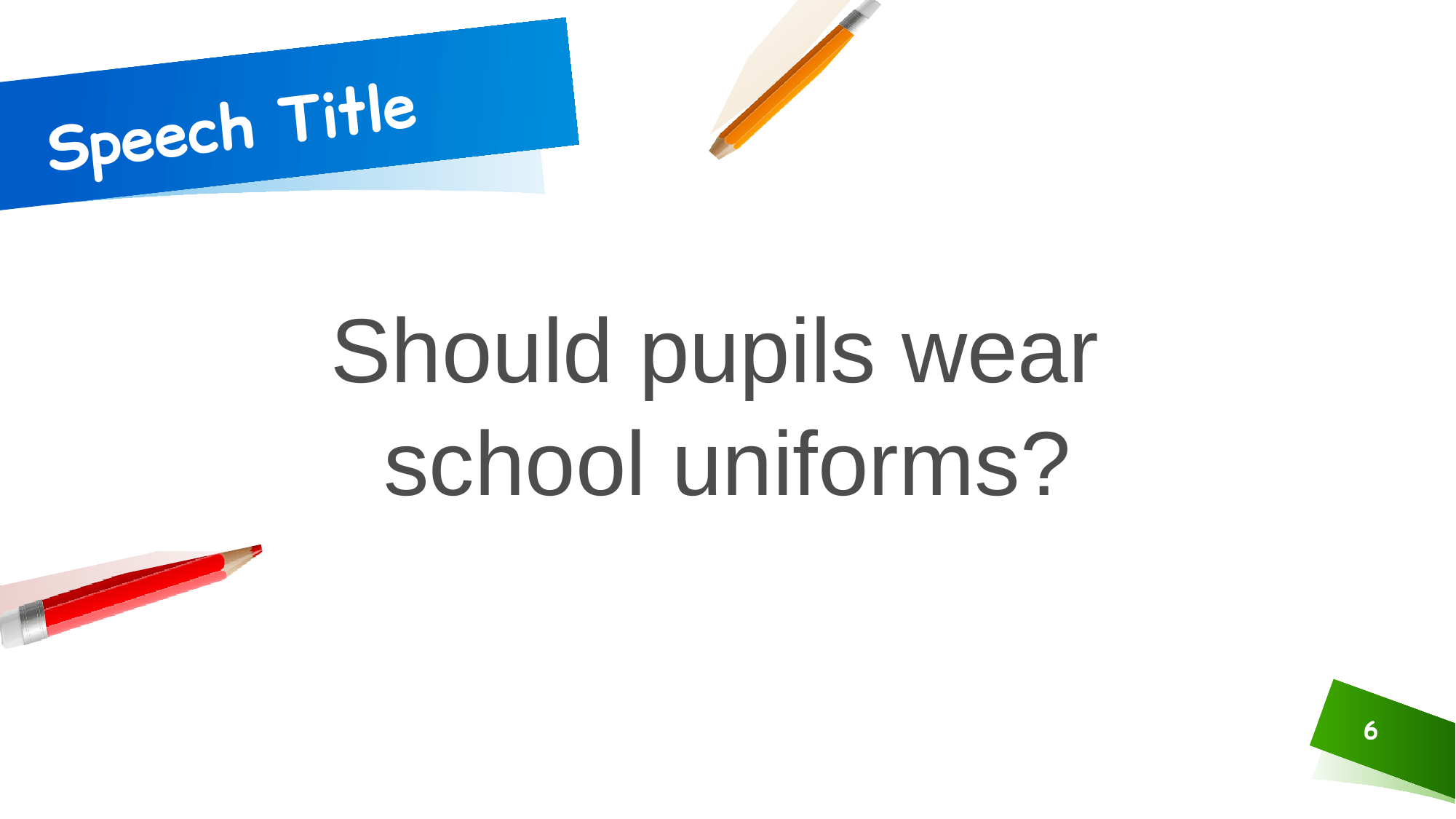

# Speech Title
Should pupils wear
school uniforms?
6